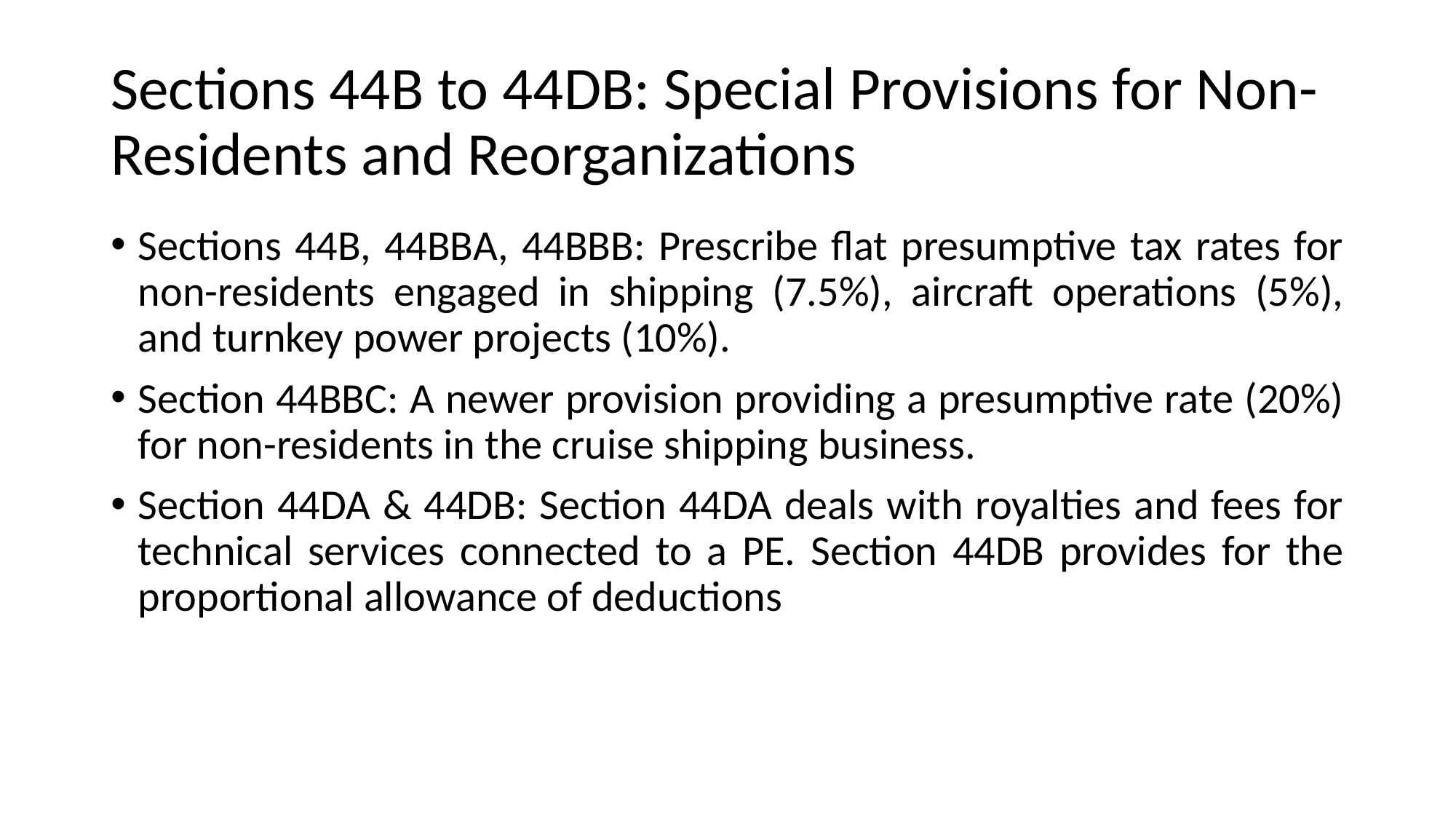

# Sections 44B to 44DB: Special Provisions for Non-Residents and Reorganizations
Sections 44B, 44BBA, 44BBB: Prescribe flat presumptive tax rates for non-residents engaged in shipping (7.5%), aircraft operations (5%), and turnkey power projects (10%).
Section 44BBC: A newer provision providing a presumptive rate (20%) for non-residents in the cruise shipping business.
Section 44DA & 44DB: Section 44DA deals with royalties and fees for technical services connected to a PE. Section 44DB provides for the proportional allowance of deductions